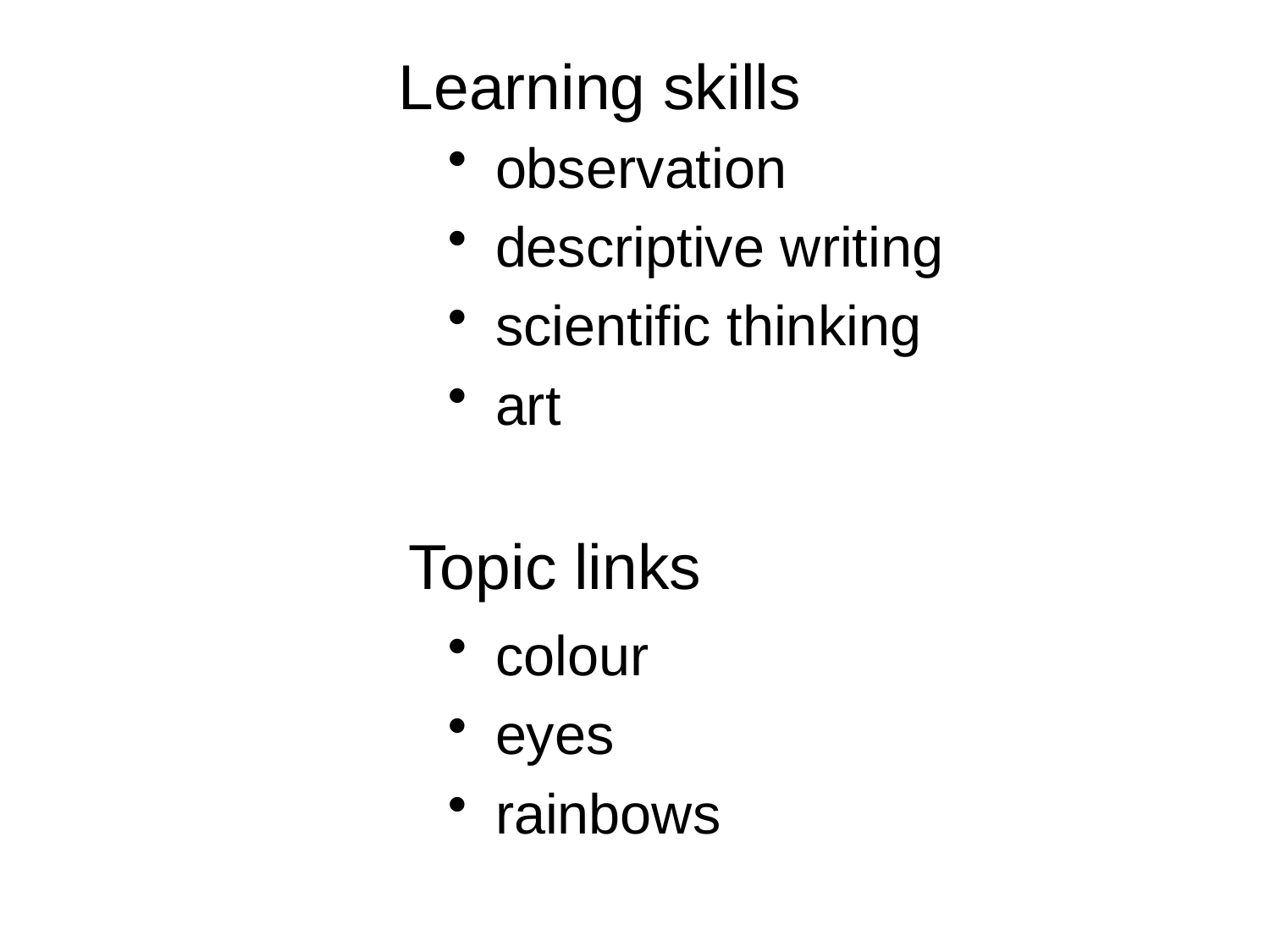

# Learning skills
observation
descriptive writing
scientific thinking
art
Topic links
colour
eyes
rainbows